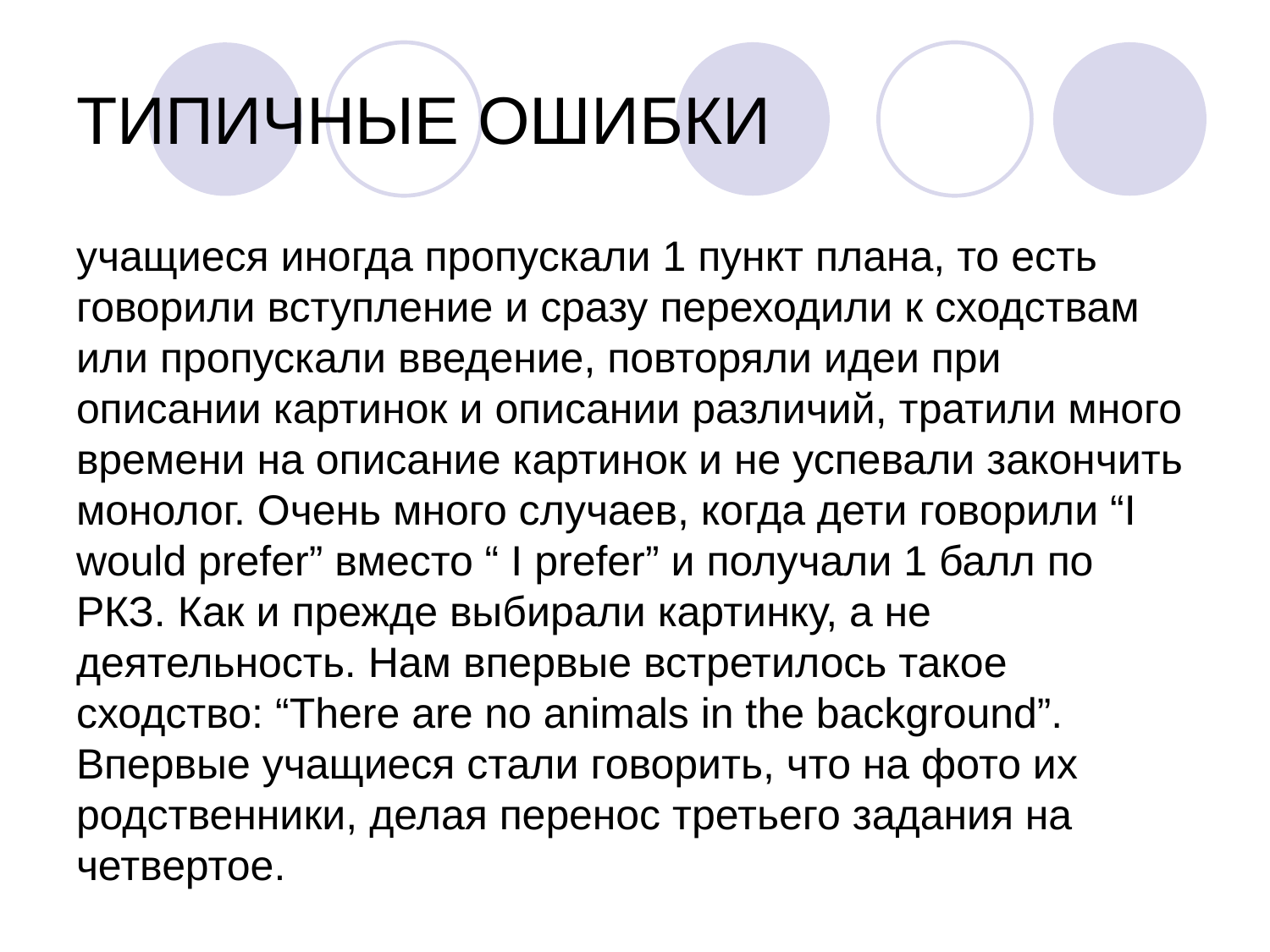

# ТИПИЧНЫЕ ОШИБКИ
учащиеся иногда пропускали 1 пункт плана, то есть говорили вступление и сразу переходили к сходствам или пропускали введение, повторяли идеи при описании картинок и описании различий, тратили много времени на описание картинок и не успевали закончить монолог. Очень много случаев, когда дети говорили “I would prefer” вместо “ I prefer” и получали 1 балл по РКЗ. Как и прежде выбирали картинку, а не деятельность. Нам впервые встретилось такое сходство: “There are no animals in the background”. Впервые учащиеся стали говорить, что на фото их родственники, делая перенос третьего задания на четвертое.